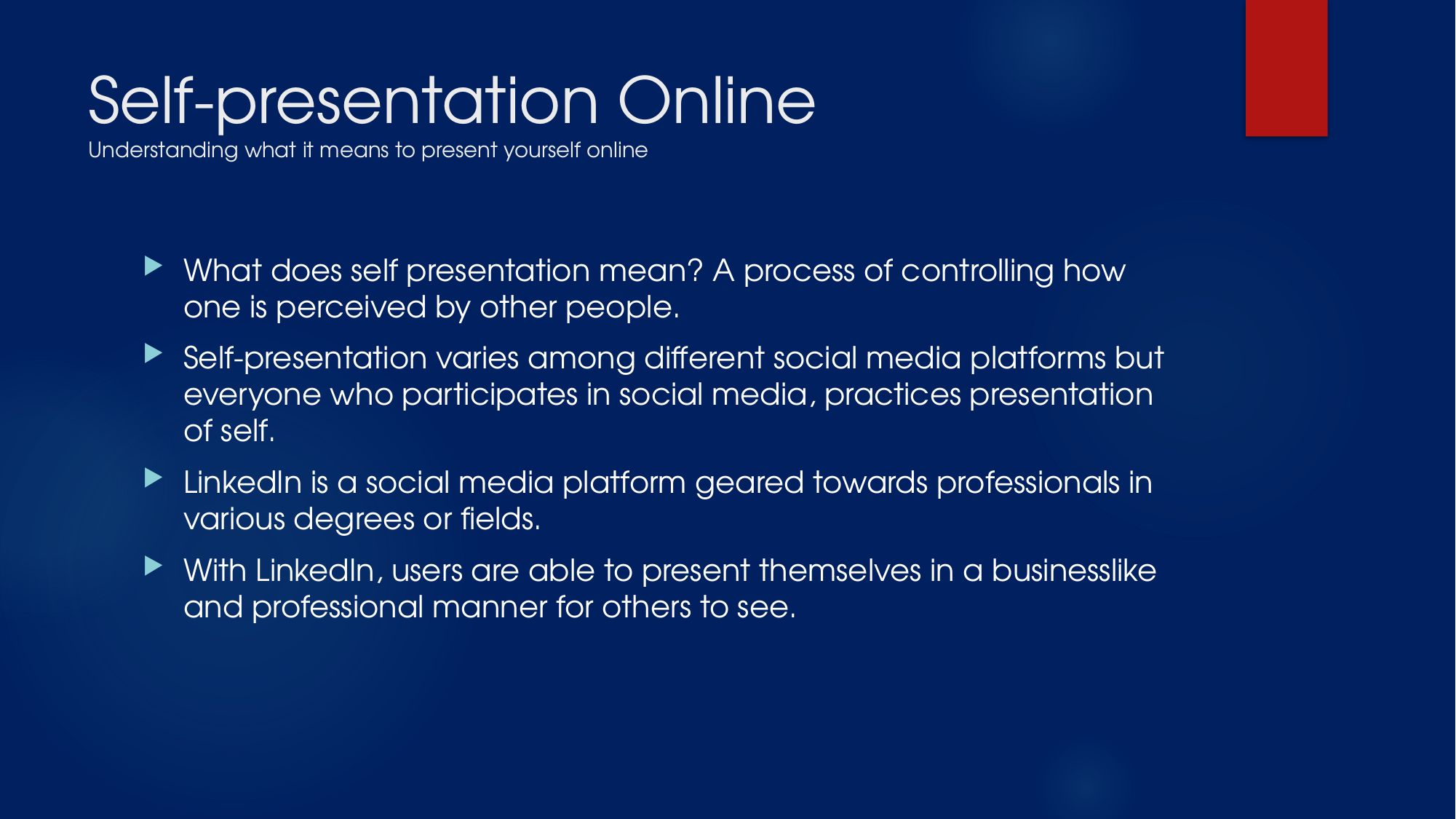

# Self-presentation Online Understanding what it means to present yourself online
What does self presentation mean? A process of controlling how one is perceived by other people.
Self-presentation varies among different social media platforms but everyone who participates in social media, practices presentation of self.
LinkedIn is a social media platform geared towards professionals in various degrees or fields.
With LinkedIn, users are able to present themselves in a businesslike and professional manner for others to see.